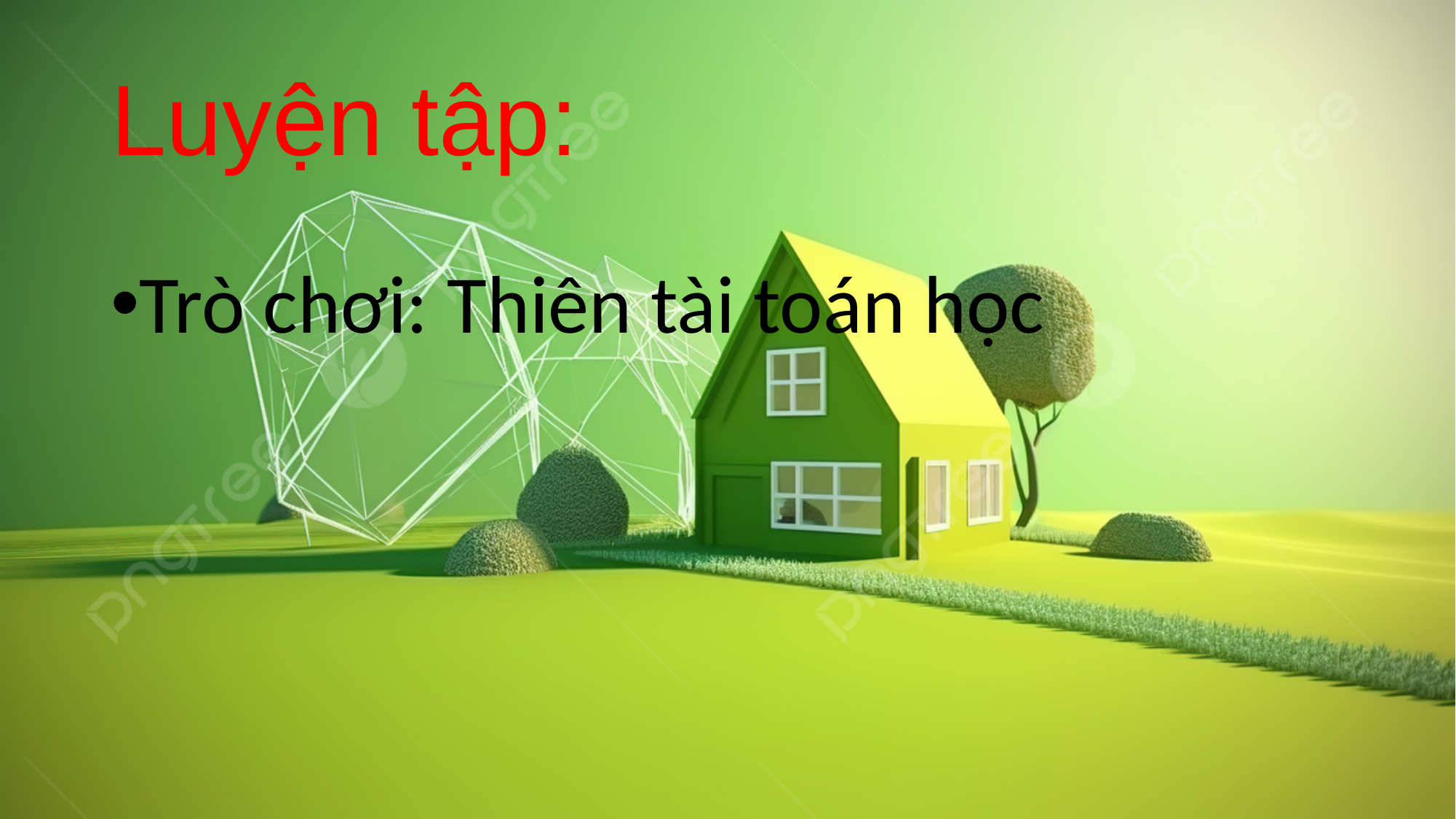

# Luyện tập:
Trò chơi: Thiên tài toán học